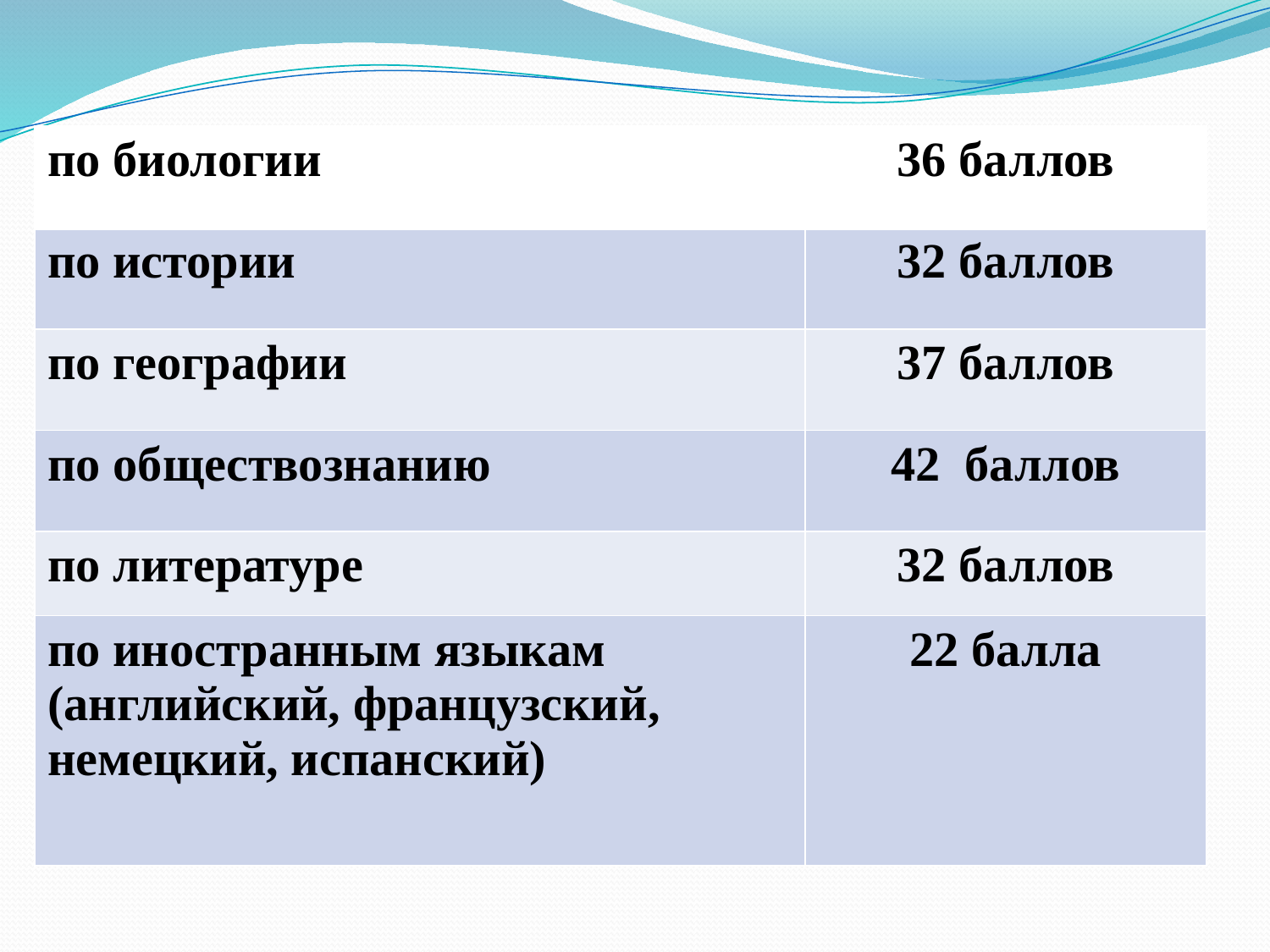

| по биологии | 36 баллов |
| --- | --- |
| по истории | 32 баллов |
| по географии | 37 баллов |
| по обществознанию | 42 баллов |
| по литературе | 32 баллов |
| по иностранным языкам (английский, французский, немецкий, испанский) | 22 балла |